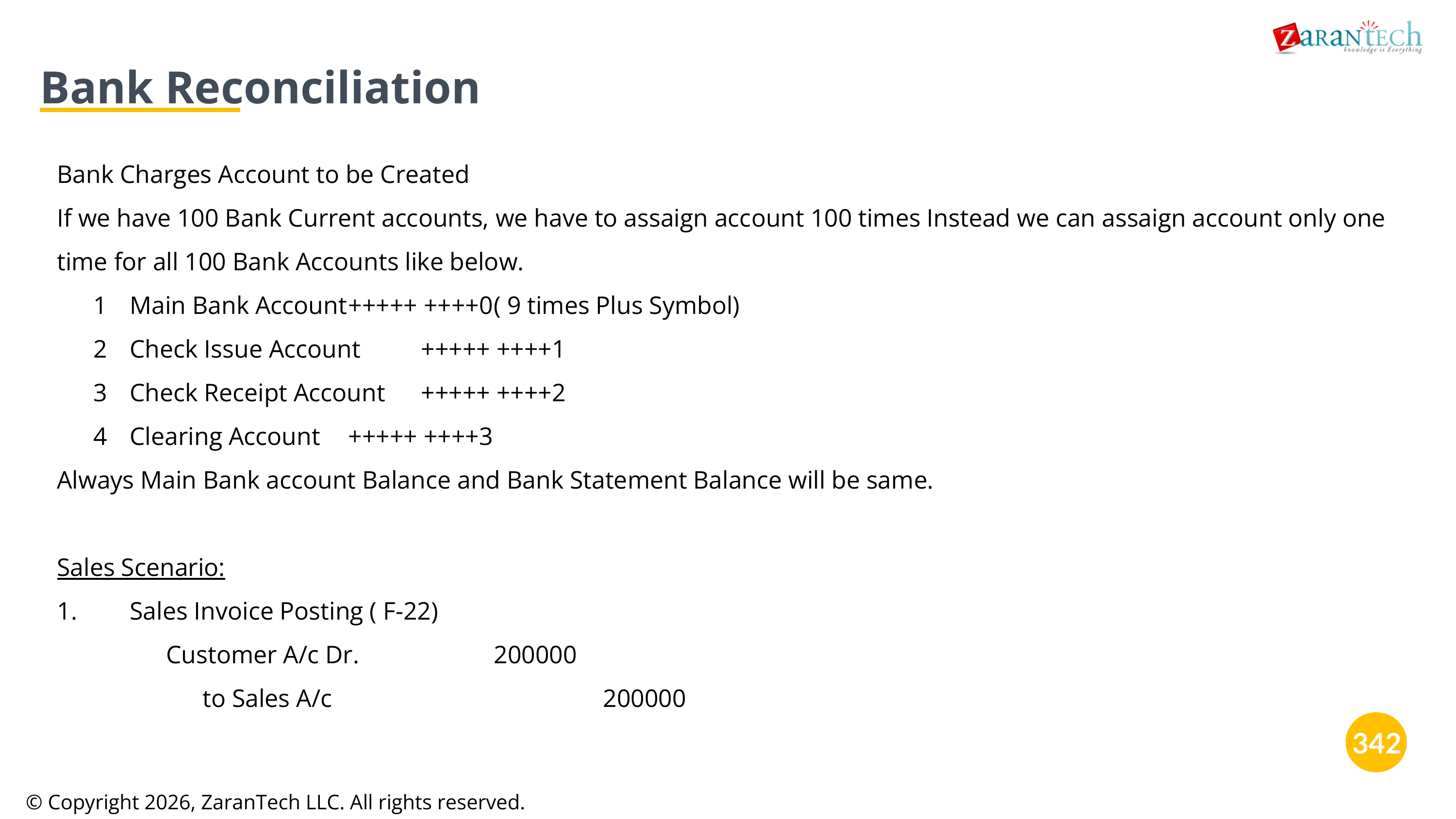

Bank Reconciliation

Bank Charges Account to be Created
If we have 100 Bank Current accounts, we have to assaign account 100 times Instead we can assaign account only one time for all 100 Bank Accounts like below.
1	Main Bank Account	+++++ ++++0	( 9 times Plus Symbol)
2	Check Issue Account	+++++ ++++1
3	Check Receipt Account	+++++ ++++2
4	Clearing Account	+++++ ++++3
Always Main Bank account Balance and Bank Statement Balance will be same.

Sales Scenario:
1.	Sales Invoice Posting ( F-22)
Customer A/c Dr.		200000
to Sales A/c				200000
342
342
© Copyright 2026, ZaranTech LLC. All rights reserved.